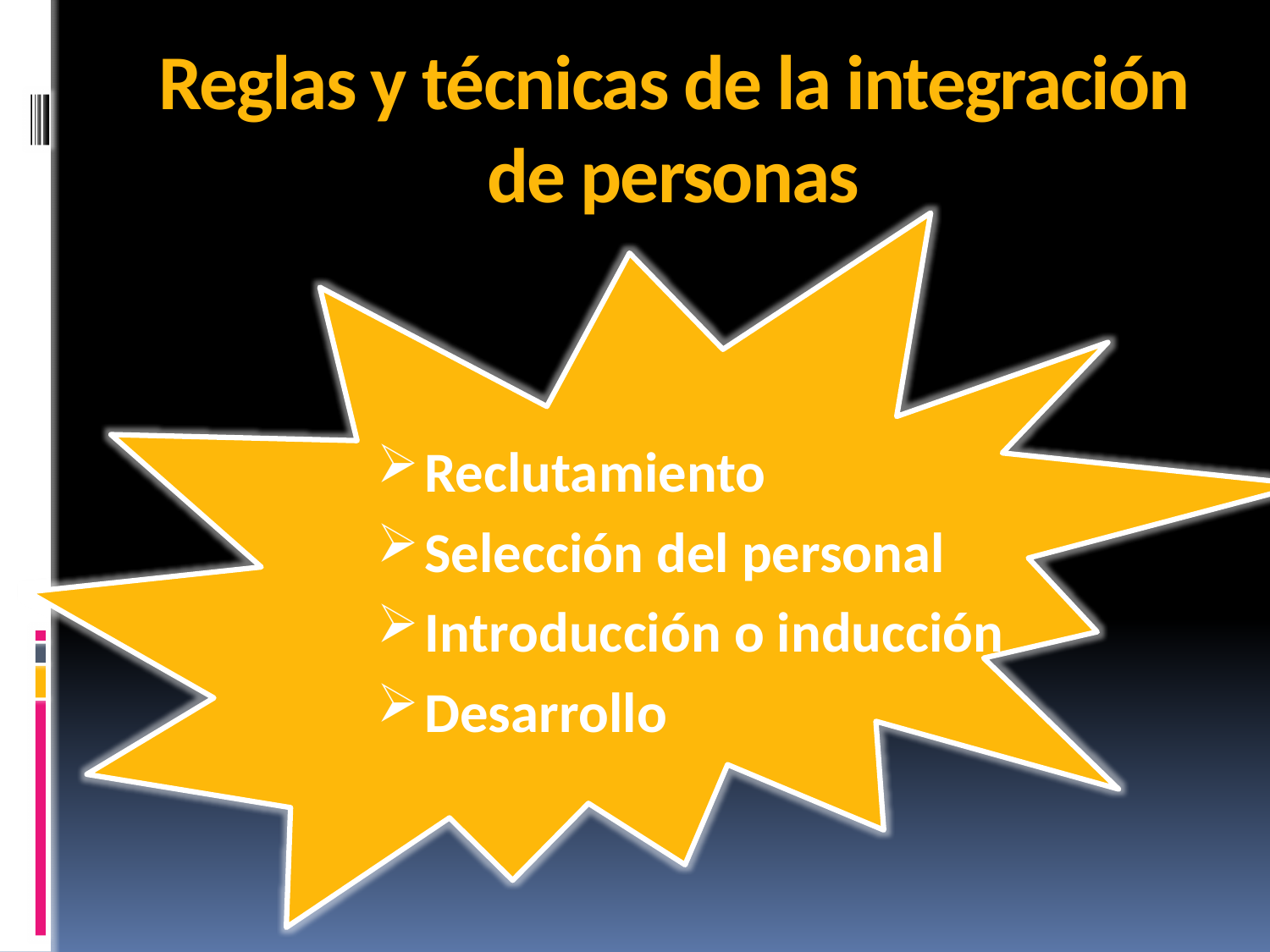

# Reglas y técnicas de la integración de personas

Reclutamiento
Selección del personal
Introducción o inducción
Desarrollo